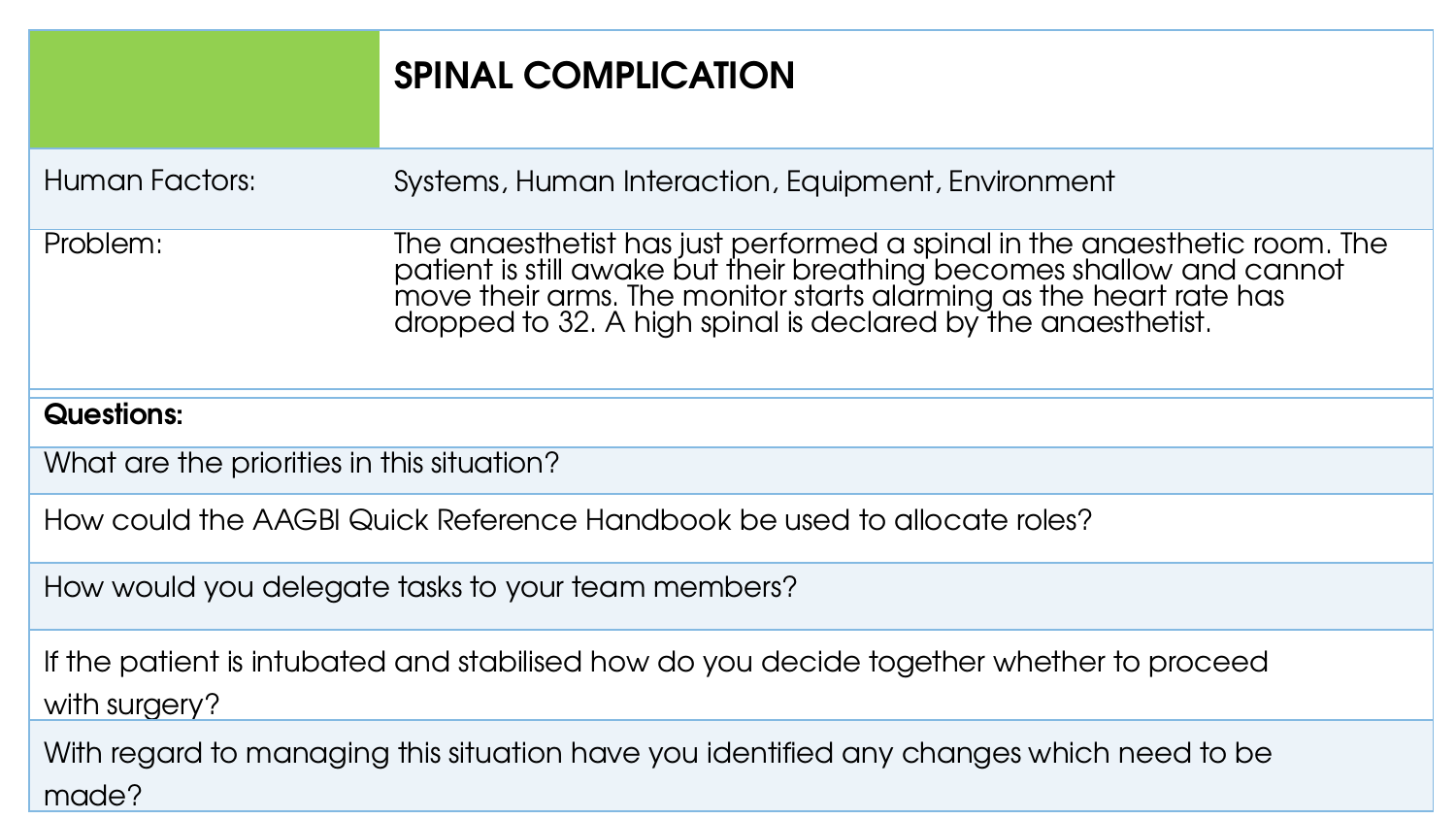

|  | SPINAL COMPLICATION |
| --- | --- |
| Human Factors: | Systems, Human Interaction, Equipment, Environment |
| Problem: | The anaesthetist has just performed a spinal in the anaesthetic room. The patient is still awake but their breathing becomes shallow and cannot move their arms. The monitor starts alarming as the heart rate has dropped to 32. A high spinal is declared by the anaesthetist. |
|  |  |
| Questions: |  |
| What are the priorities in this situation? |  |
| How could the AAGBI Quick Reference Handbook be used to allocate roles? |  |
| How would you delegate tasks to your team members? |  |
| If the patient is intubated and stabilised how do you decide together whether to proceed with surgery? |  |
| With regard to managing this situation have you identified any changes which need to be made? |  |
Adapted from flash card pack produced by Tom Burr & Barry Featherstone for East Kent Hospitals NHS Foundation Trust